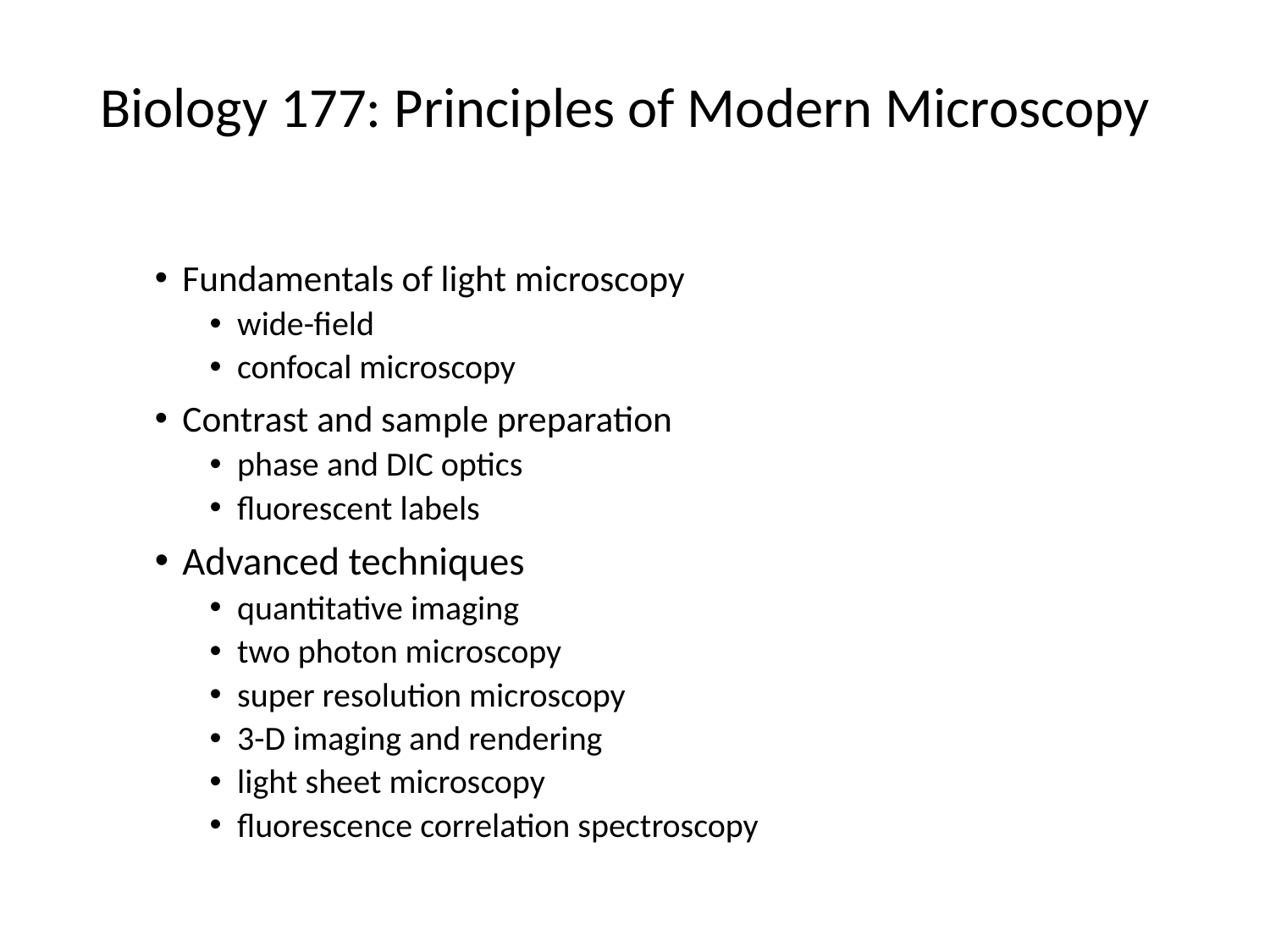

# Biology 177: Principles of Modern Microscopy
Fundamentals of light microscopy
wide-field
confocal microscopy
Contrast and sample preparation
phase and DIC optics
fluorescent labels
Advanced techniques
quantitative imaging
two photon microscopy
super resolution microscopy
3-D imaging and rendering
light sheet microscopy
fluorescence correlation spectroscopy